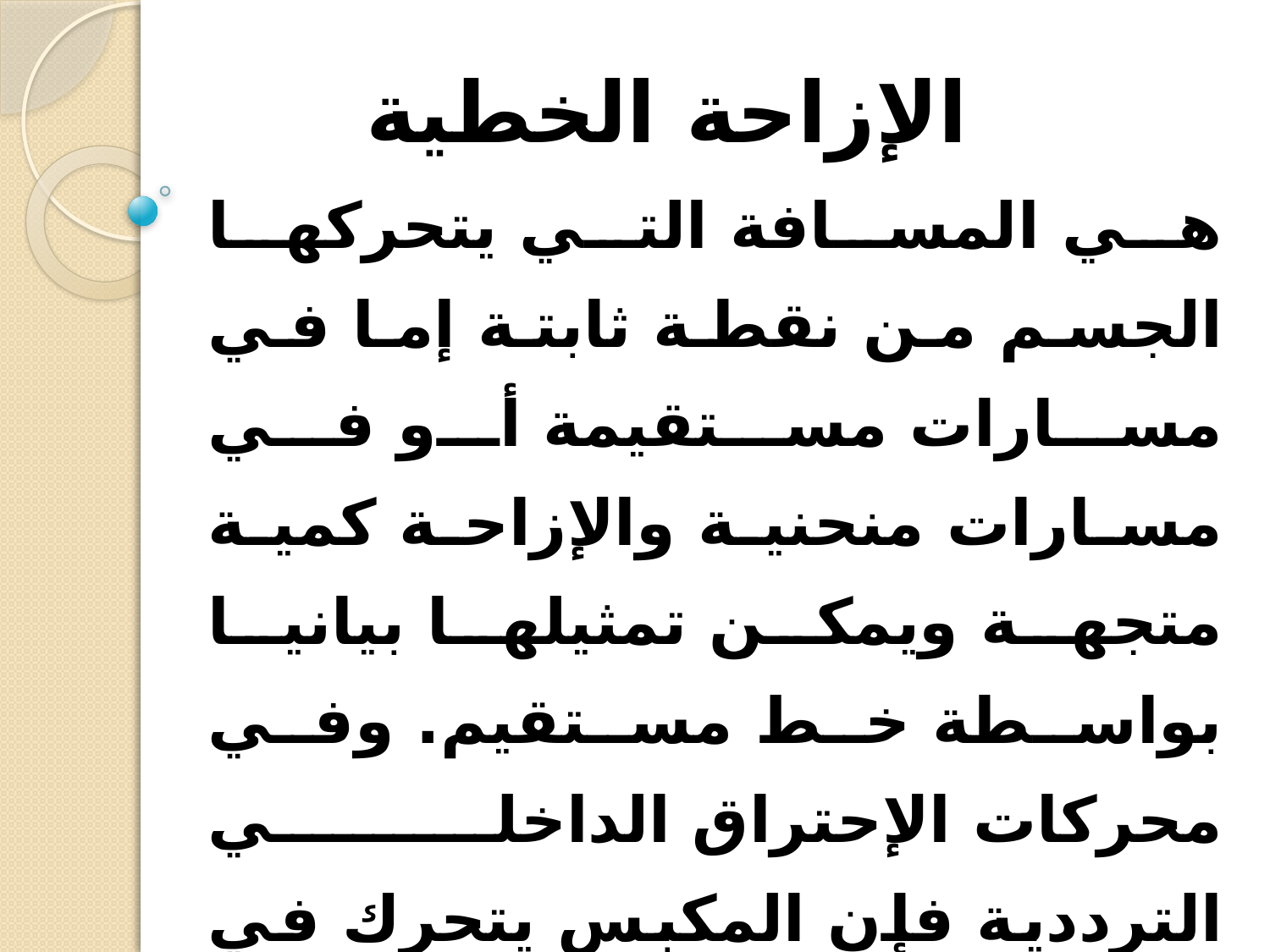

# الإزاحة الخطية
هي المسافة التي يتحركها الجسم من نقطة ثابتة إما في مسارات مستقيمة أو في مسارات منحنية والإزاحة كمية متجهة ويمكن تمثيلها بيانيا بواسطة خط مستقيم. وفي محركات الإحتراق الداخلي الترددية فإن المكبس يتحرك في مسارات مستقيمة بينما يتحرك الكرنك في مسارات منحنية حول محور عمود الكرنك أما ذراع التوصيل للمحرك فإن حركته ليست في مسارات مستقيمة ولا في مسارات منحنية وإنما في مسار بيضاوي وذلك لأن نصف قطر الإنحناء له يتغير مع الزمن.